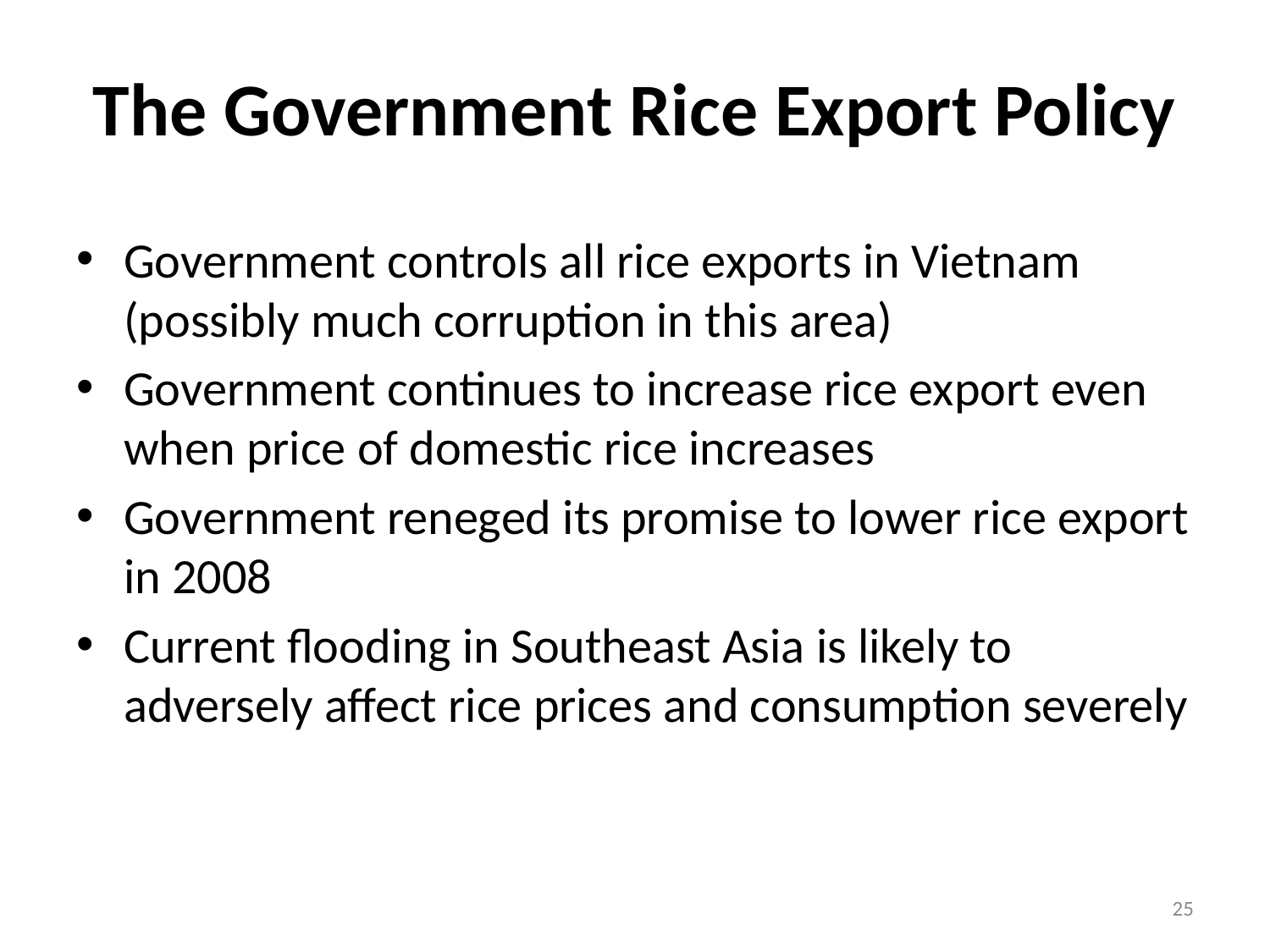

# The Government Rice Export Policy
Government controls all rice exports in Vietnam (possibly much corruption in this area)
Government continues to increase rice export even when price of domestic rice increases
Government reneged its promise to lower rice export in 2008
Current flooding in Southeast Asia is likely to adversely affect rice prices and consumption severely

25